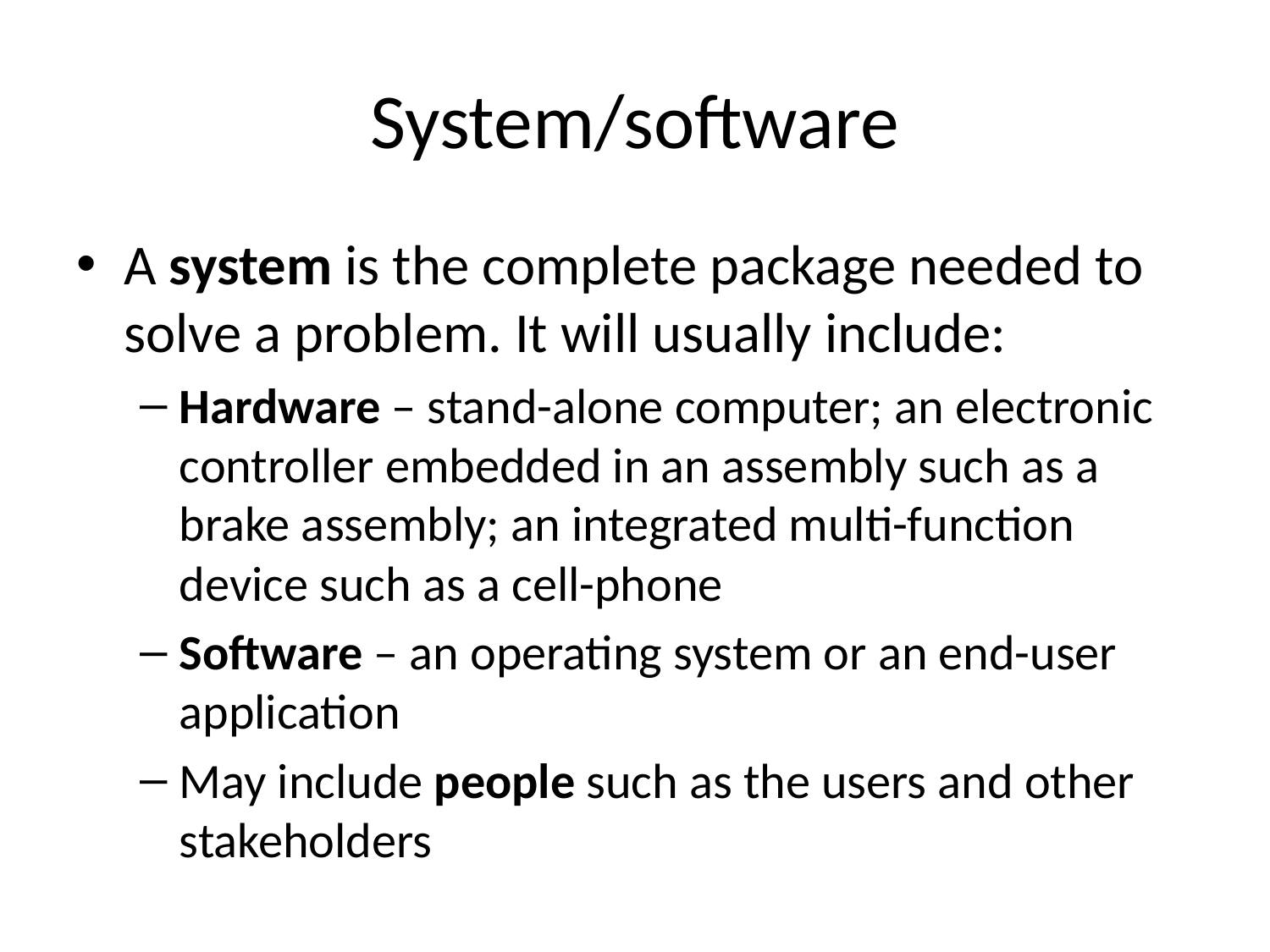

# System/software
A system is the complete package needed to solve a problem. It will usually include:
Hardware – stand-alone computer; an electronic controller embedded in an assembly such as a brake assembly; an integrated multi-function device such as a cell-phone
Software – an operating system or an end-user application
May include people such as the users and other stakeholders